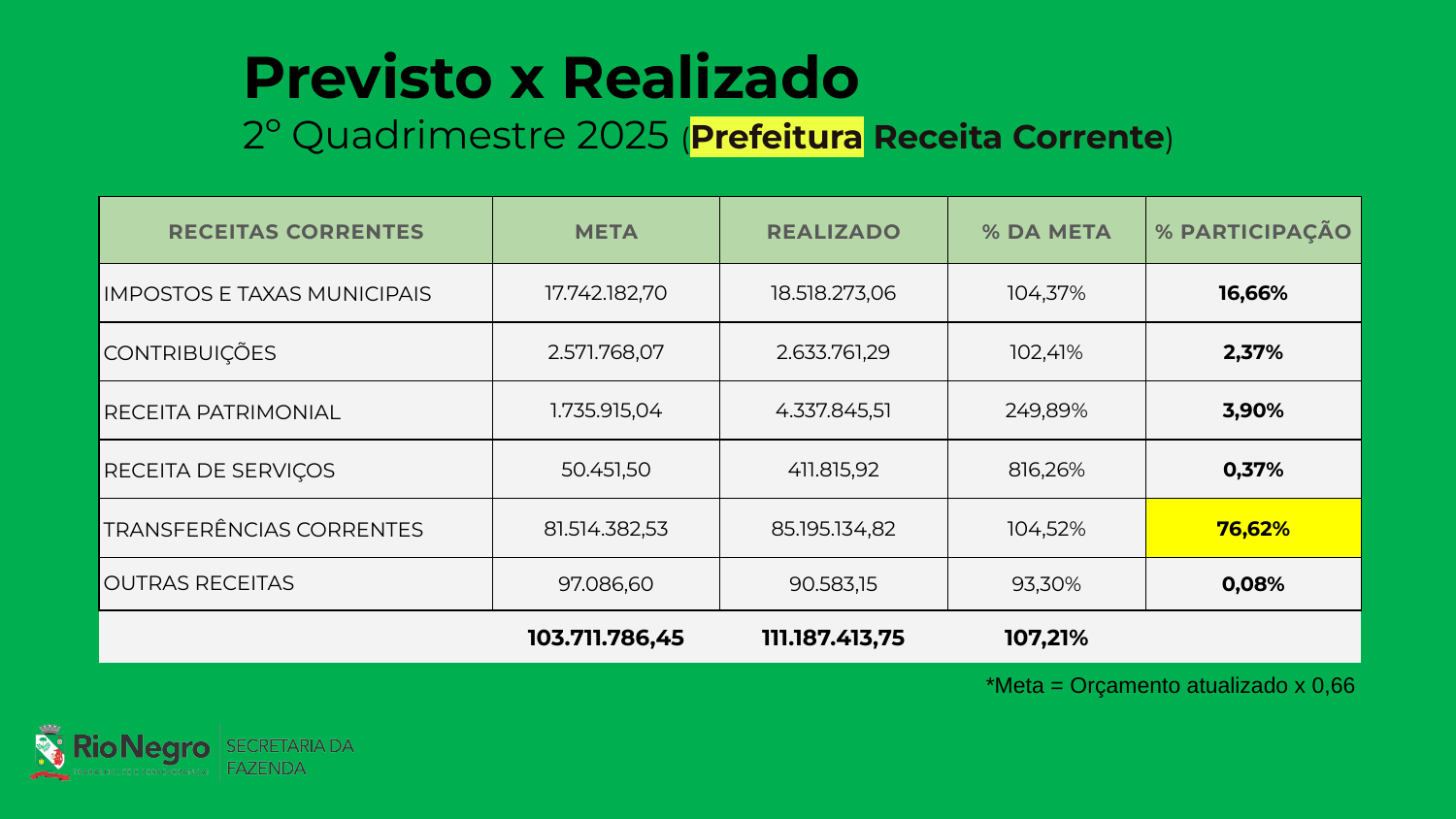

# Previsto x Realizado 2º Quadrimestre 2025 (Prefeitura Receita Corrente)
| RECEITAS CORRENTES | META | REALIZADO | % DA META | % PARTICIPAÇÃO |
| --- | --- | --- | --- | --- |
| IMPOSTOS E TAXAS MUNICIPAIS | 17.742.182,70 | 18.518.273,06 | 104,37% | 16,66% |
| CONTRIBUIÇÕES | 2.571.768,07 | 2.633.761,29 | 102,41% | 2,37% |
| RECEITA PATRIMONIAL | 1.735.915,04 | 4.337.845,51 | 249,89% | 3,90% |
| RECEITA DE SERVIÇOS | 50.451,50 | 411.815,92 | 816,26% | 0,37% |
| TRANSFERÊNCIAS CORRENTES | 81.514.382,53 | 85.195.134,82 | 104,52% | 76,62% |
| OUTRAS RECEITAS | 97.086,60 | 90.583,15 | 93,30% | 0,08% |
|  | 103.711.786,45 | 111.187.413,75 | 107,21% |  |
*Meta = Orçamento atualizado x 0,66